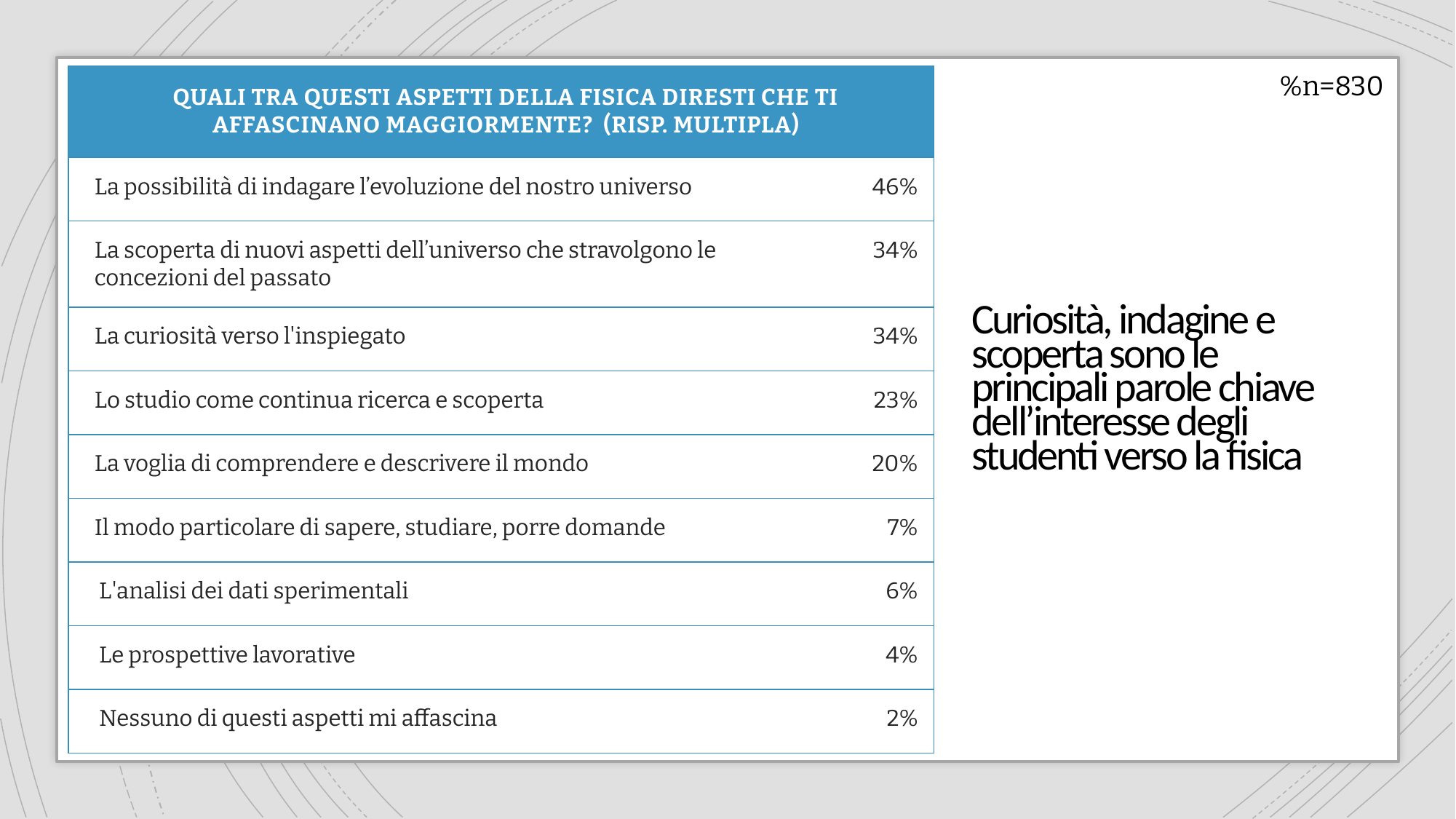

%n=830
| Quali tra questi aspetti della fisica diresti che ti affascinano maggiormente? (risp. multipla) |  |
| --- | --- |
| La possibilità di indagare l’evoluzione del nostro universo | 46% |
| La scoperta di nuovi aspetti dell’universo che stravolgono le concezioni del passato | 34% |
| La curiosità verso l'inspiegato | 34% |
| Lo studio come continua ricerca e scoperta | 23% |
| La voglia di comprendere e descrivere il mondo | 20% |
| Il modo particolare di sapere, studiare, porre domande | 7% |
| L'analisi dei dati sperimentali | 6% |
| Le prospettive lavorative | 4% |
| Nessuno di questi aspetti mi affascina | 2% |
Curiosità, indagine e scoperta sono le principali parole chiave dell’interesse degli studenti verso la fisica